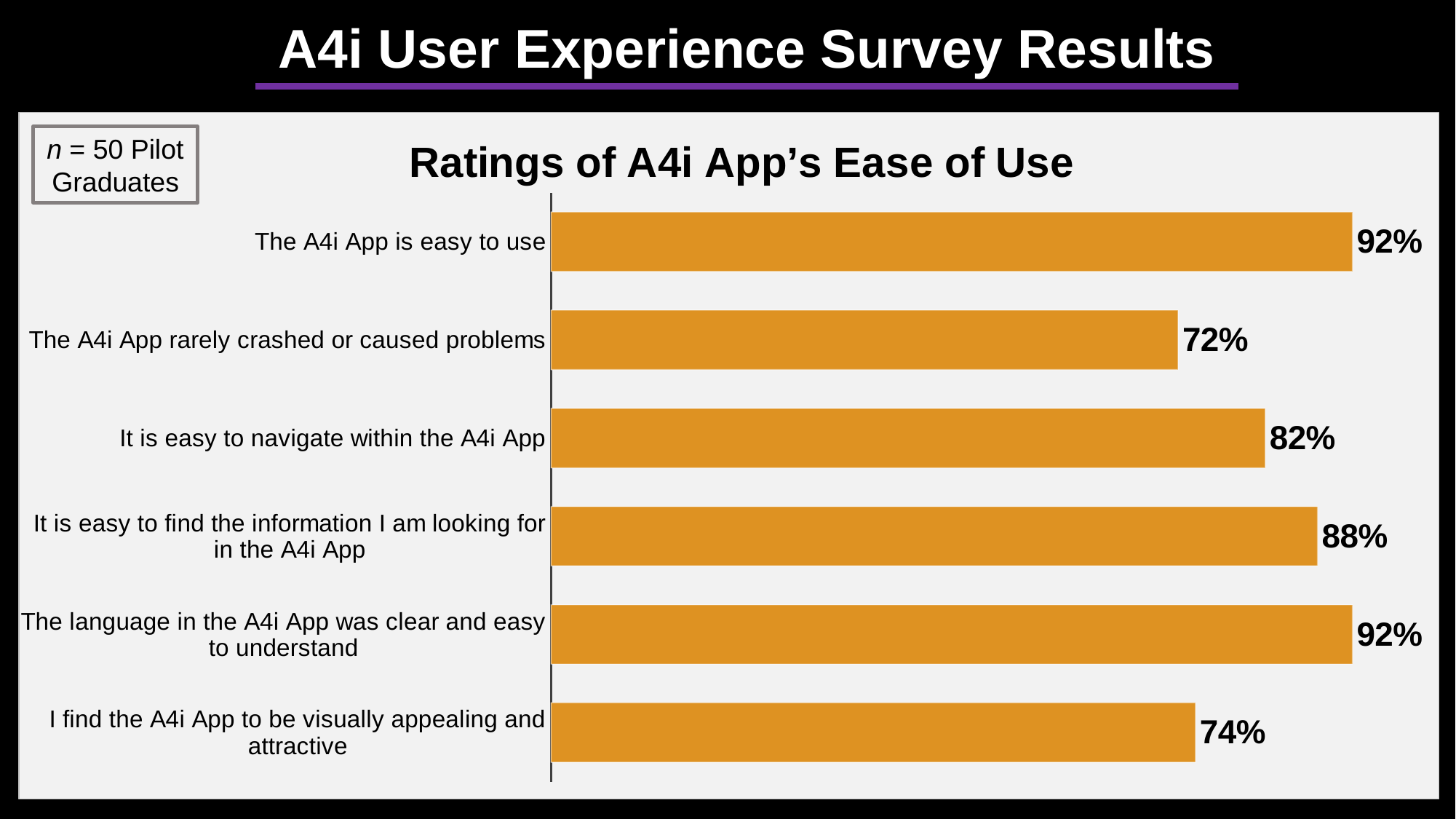

A4i User Experience Survey Results

### Chart: Ratings of A4i App’s Ease of Use

| Category | %Agree-Strongly Agreed |
|---|---|
| I find the A4i App to be visually appealing and attractive | 0.74 |
| The language in the A4i App was clear and easy to understand | 0.9199999999999999 |
| It is easy to find the information I am looking for in the A4i App | 0.88 |
| It is easy to navigate within the A4i App | 0.8200000000000001 |
| The A4i App rarely crashed or caused problems | 0.72 |
| The A4i App is easy to use | 0.92 |
n = 50 Pilot Graduates